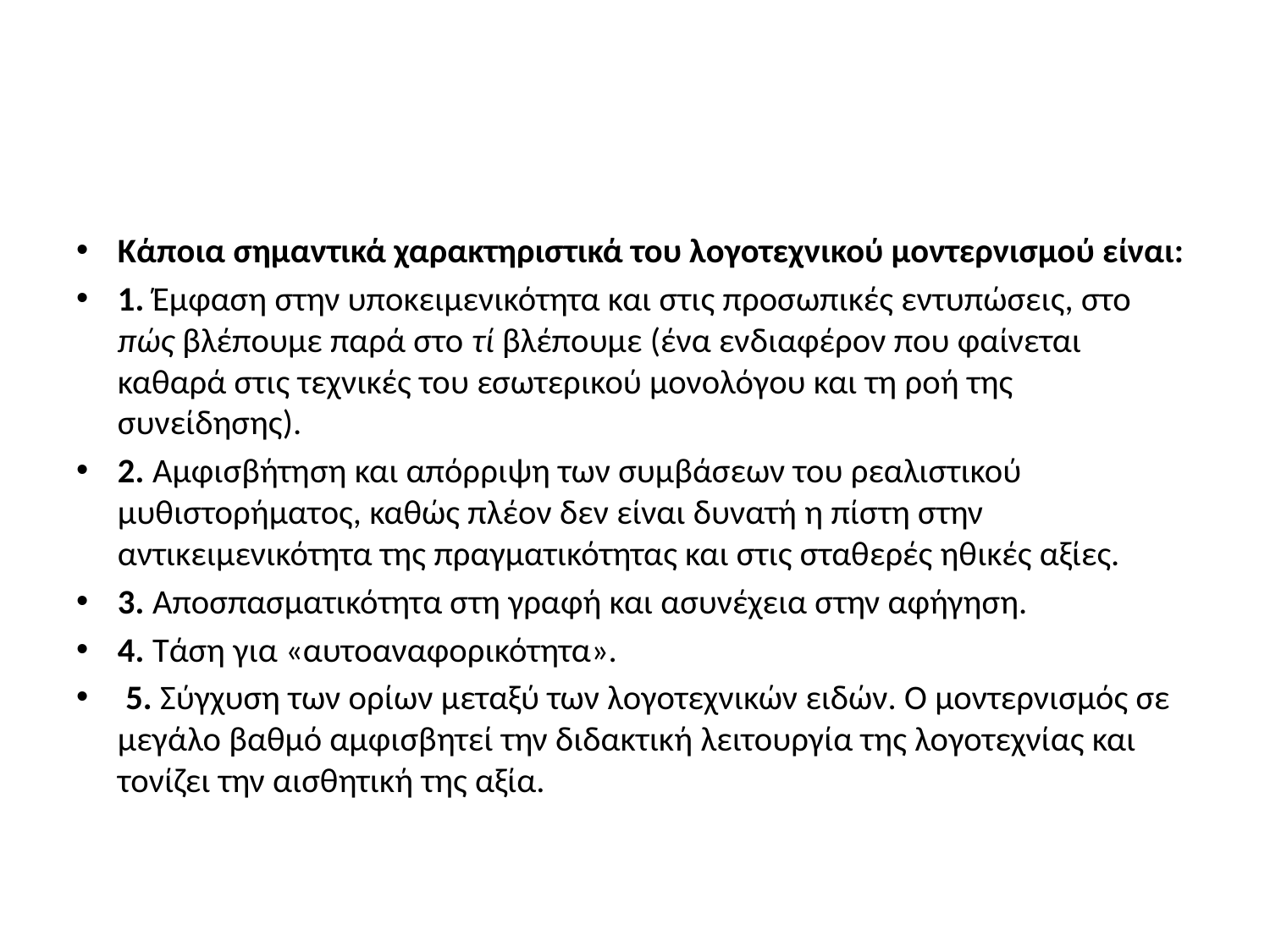

#
Κάποια σημαντικά χαρακτηριστικά του λογοτεχνικού μοντερνισμού είναι:
1. Έμφαση στην υποκειμενικότητα και στις προσωπικές εντυπώσεις, στο πώς βλέπουμε παρά στο τί βλέπουμε (ένα ενδιαφέρον που φαίνεται καθαρά στις τεχνικές του εσωτερικού μονολόγου και τη ροή της συνείδησης).
2. Αμφισβήτηση και απόρριψη των συμβάσεων του ρεαλιστικού μυθιστορήματος, καθώς πλέον δεν είναι δυνατή η πίστη στην αντικειμενικότητα της πραγματικότητας και στις σταθερές ηθικές αξίες.
3. Αποσπασματικότητα στη γραφή και ασυνέχεια στην αφήγηση.
4. Τάση για «αυτοαναφορικότητα».
 5. Σύγχυση των ορίων μεταξύ των λογοτεχνικών ειδών. Ο μοντερνισμός σε μεγάλο βαθμό αμφισβητεί την διδακτική λειτουργία της λογοτεχνίας και τονίζει την αισθητική της αξία.